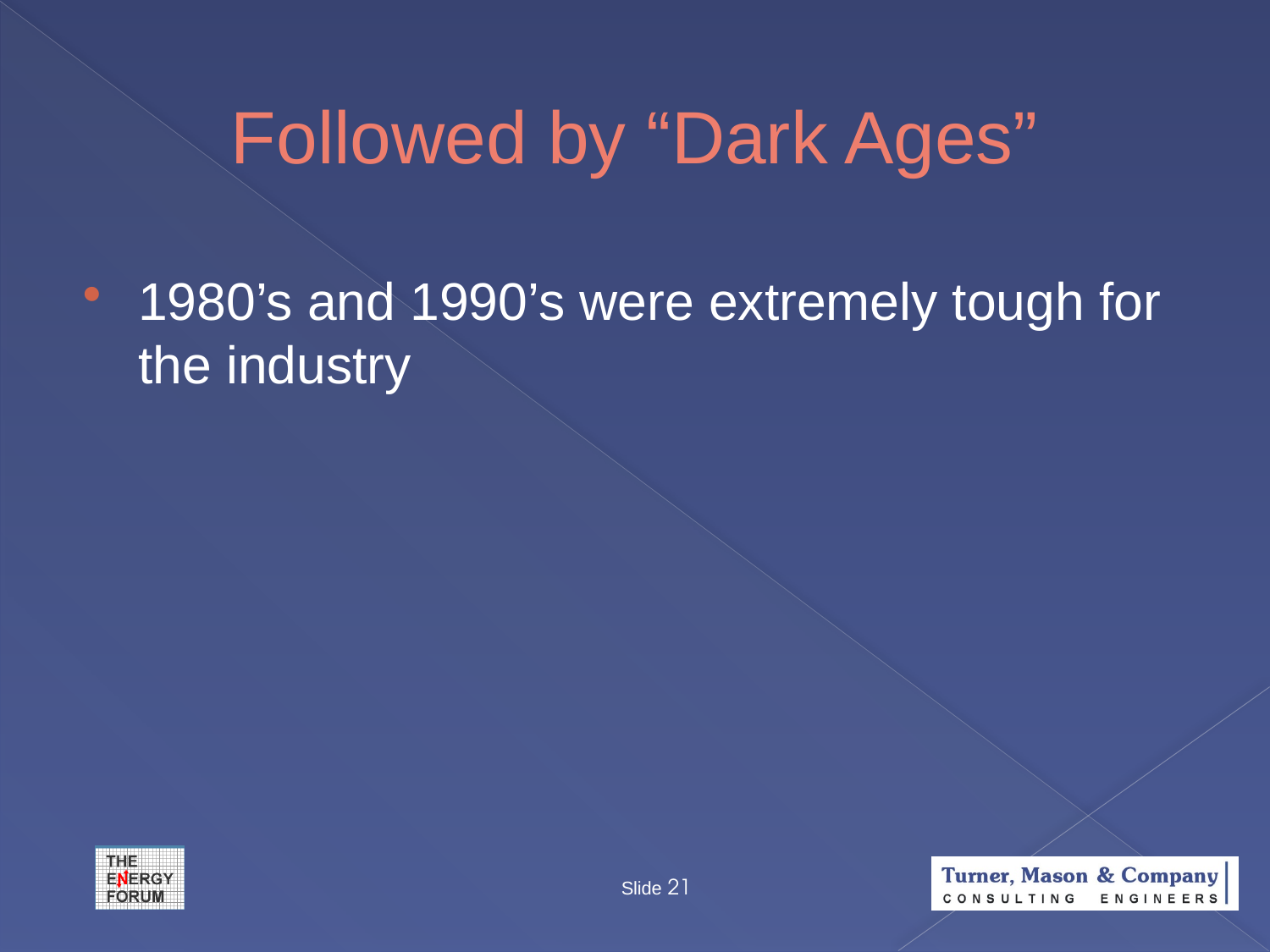

# Followed by “Dark Ages”
1980’s and 1990’s were extremely tough for the industry

Slide 21